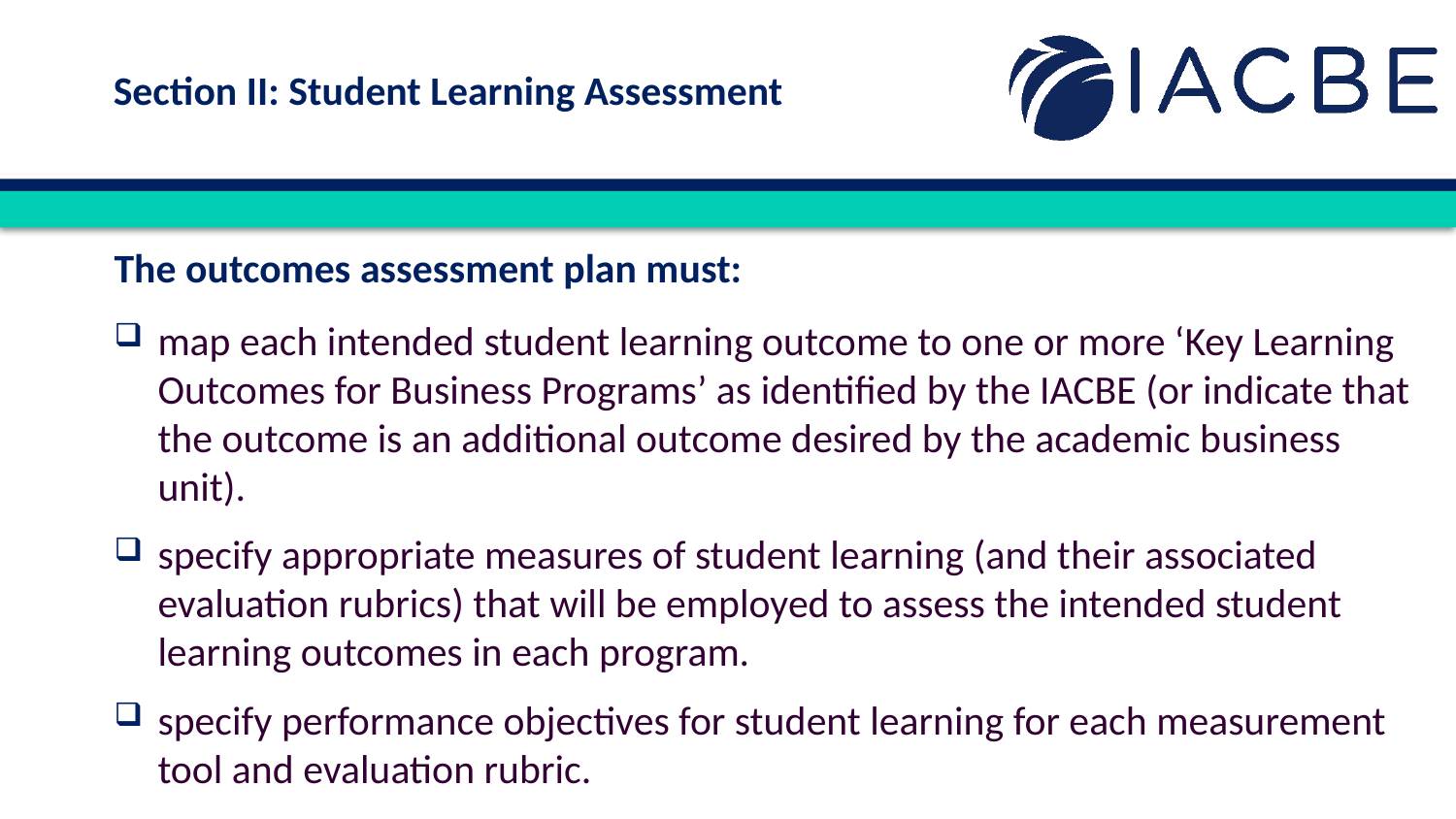

Section II: Student Learning Assessment

The outcomes assessment plan must:
map each intended student learning outcome to one or more ‘Key Learning Outcomes for Business Programs’ as identified by the IACBE (or indicate that the outcome is an additional outcome desired by the academic business unit).
specify appropriate measures of student learning (and their associated evaluation rubrics) that will be employed to assess the intended student learning outcomes in each program.
specify performance objectives for student learning for each measurement tool and evaluation rubric.